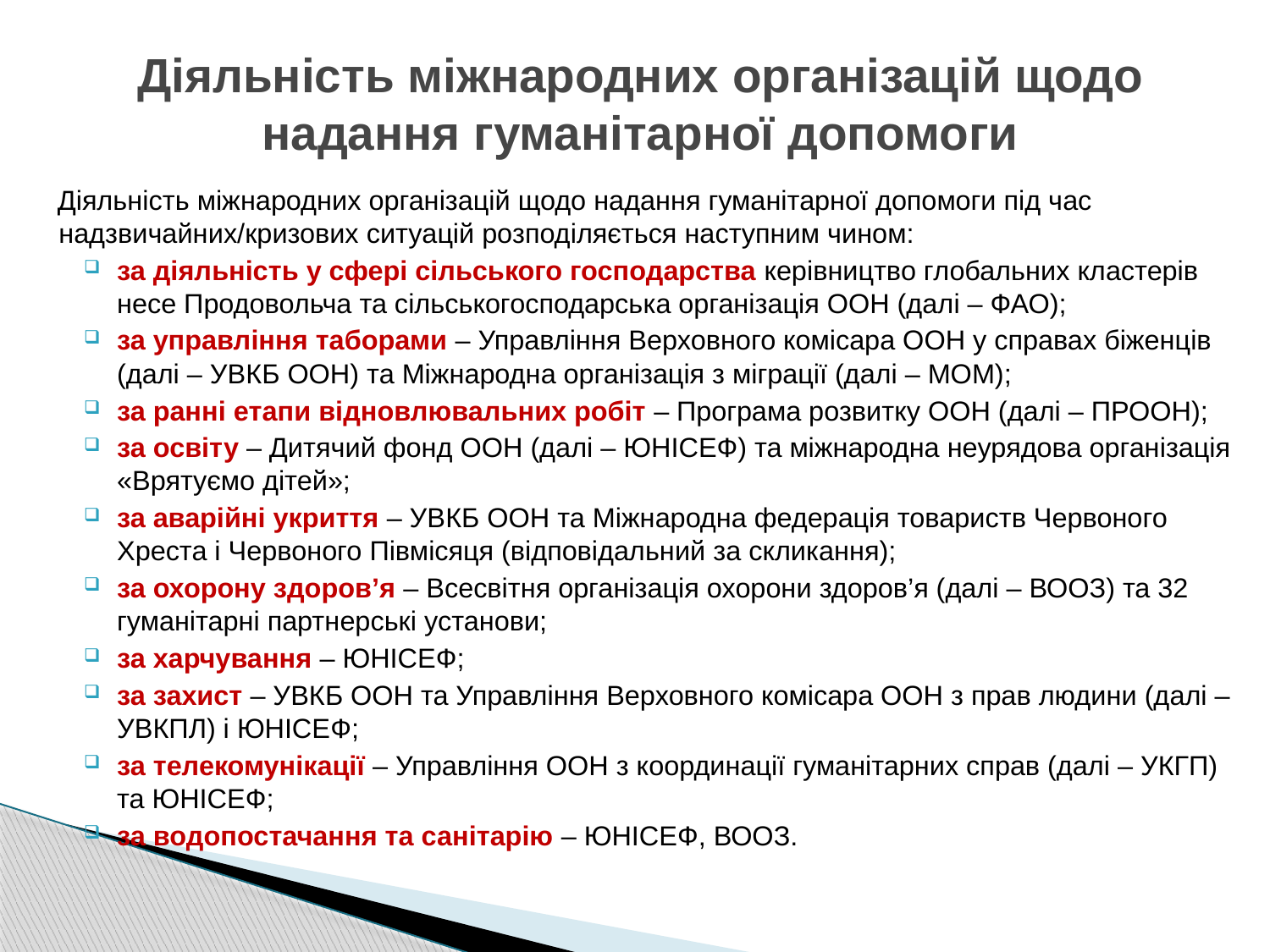

# Діяльність міжнародних організацій щодо надання гуманітарної допомоги
Діяльність міжнародних організацій щодо надання гуманітарної допомоги під час надзвичайних/кризових ситуацій розподіляється наступним чином:
за діяльність у сфері сільського господарства керівництво глобальних кластерів несе Продовольча та сільськогосподарська організація ООН (далі – ФАО);
за управління таборами – Управління Верховного комісара ООН у справах біженців (далі – УВКБ ООН) та Міжнародна організація з міграції (далі – МОМ);
за ранні етапи відновлювальних робіт – Програма розвитку ООН (далі – ПРООН);
за освіту – Дитячий фонд ООН (далі – ЮНІСЕФ) та міжнародна неурядова організація «Врятуємо дітей»;
за аварійні укриття – УВКБ ООН та Міжнародна федерація товариств Червоного Хреста і Червоного Півмісяця (відповідальний за скликання);
за охорону здоров’я – Всесвітня організація охорони здоров’я (далі – ВООЗ) та 32 гуманітарні партнерські установи;
за харчування – ЮНІСЕФ;
за захист – УВКБ ООН та Управління Верховного комісара ООН з прав людини (далі – УВКПЛ) і ЮНІСЕФ;
за телекомунікації – Управління ООН з координації гуманітарних справ (далі – УКГП) та ЮНІСЕФ;
за водопостачання та санітарію – ЮНІСЕФ, ВООЗ.